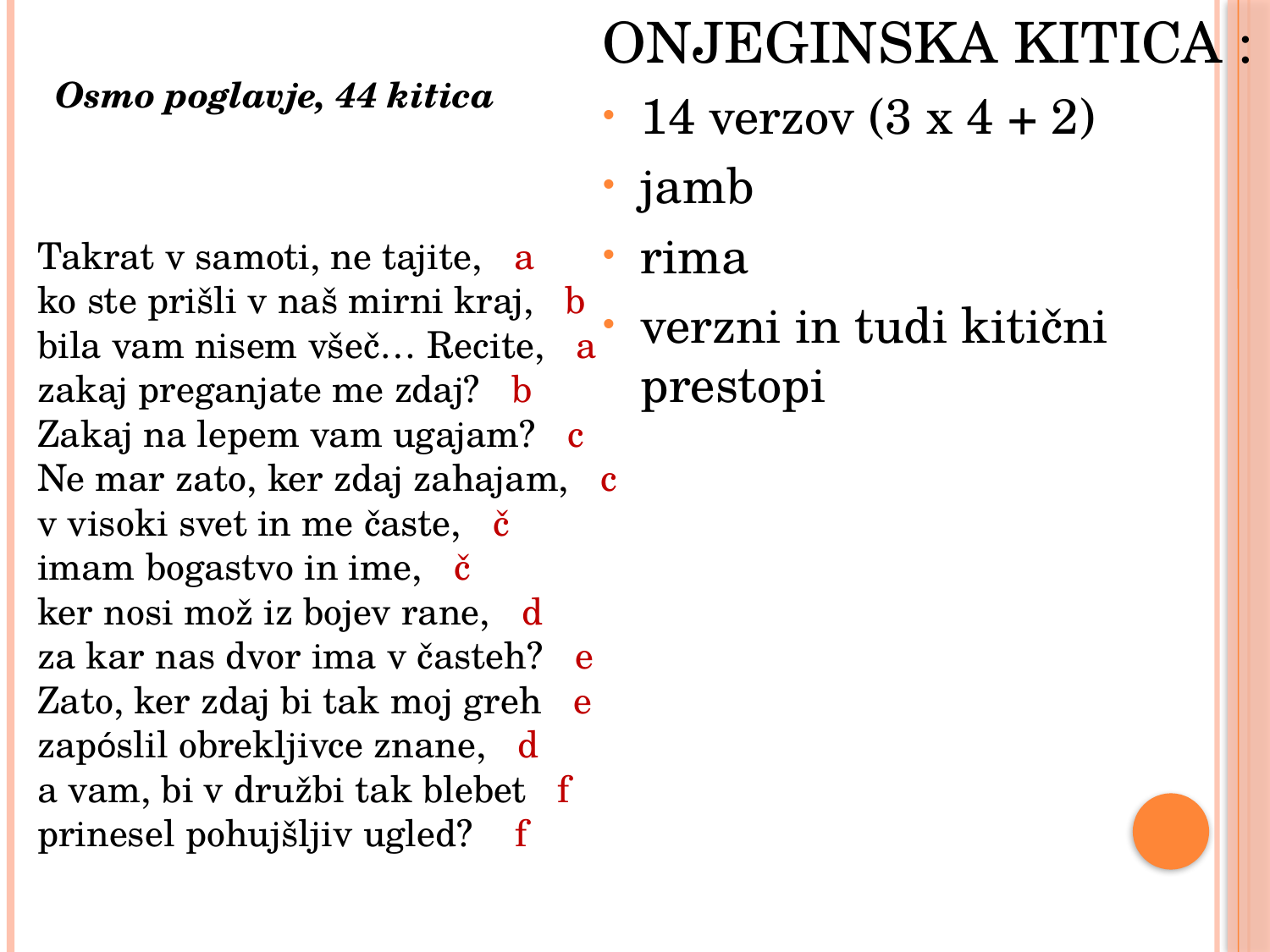

ONJEGINSKA KITICA :
14 verzov (3 x 4 + 2)
jamb
rima
verzni in tudi kitični prestopi
Osmo poglavje, 44 kitica
Takrat v samoti, ne tajite,   a
ko ste prišli v naš mirni kraj,   b
bila vam nisem všeč… Recite,   a
zakaj preganjate me zdaj?   b
Zakaj na lepem vam ugajam?   c
Ne mar zato, ker zdaj zahajam,   c
v visoki svet in me časte,   č
imam bogastvo in ime,   č
ker nosi mož iz bojev rane,   d
za kar nas dvor ima v časteh?   e
Zato, ker zdaj bi tak moj greh   e
zapóslil obrekljivce znane,   d
a vam, bi v družbi tak blebet   f
prinesel pohujšljiv ugled?    f